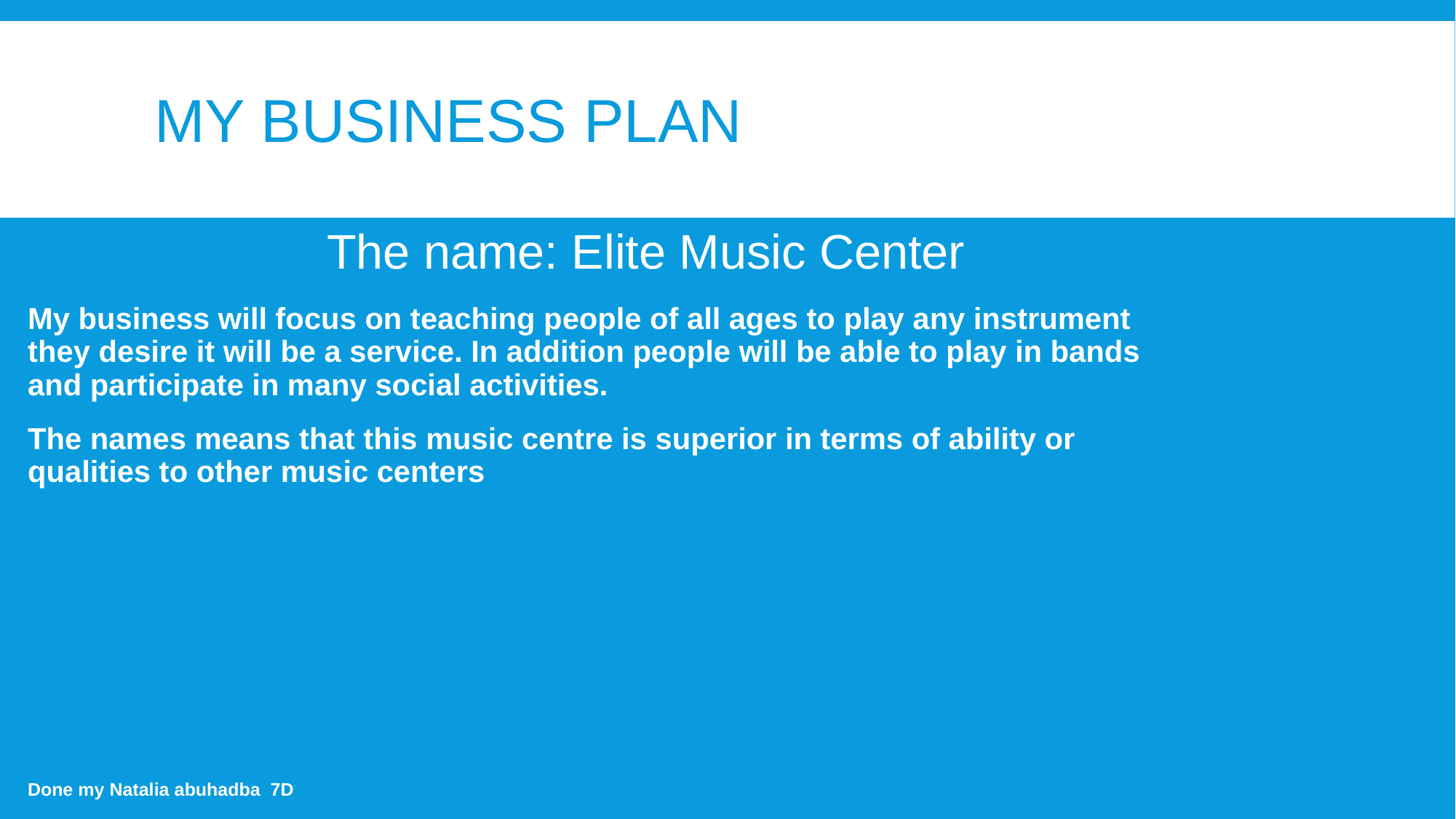

# My business plan
The name: Elite Music Center
My business will focus on teaching people of all ages to play any instrument they desire it will be a service. In addition people will be able to play in bands and participate in many social activities.
The names means that this music centre is superior in terms of ability or qualities to other music centers

Done my Natalia abuhadba  7D